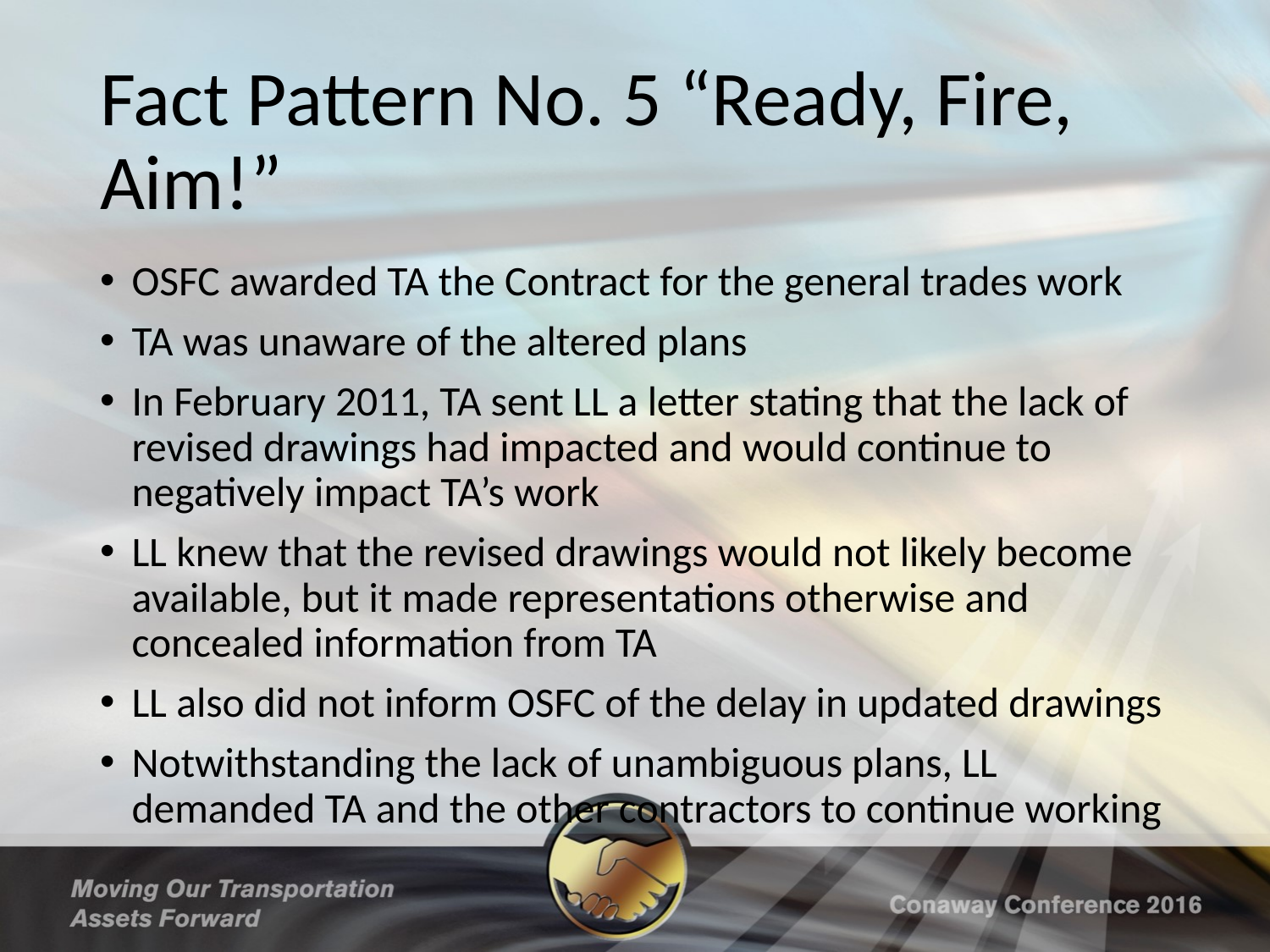

# Fact Pattern No. 5 “Ready, Fire, Aim!”
OSFC awarded TA the Contract for the general trades work
TA was unaware of the altered plans
In February 2011, TA sent LL a letter stating that the lack of revised drawings had impacted and would continue to negatively impact TA’s work
LL knew that the revised drawings would not likely become available, but it made representations otherwise and concealed information from TA
LL also did not inform OSFC of the delay in updated drawings
Notwithstanding the lack of unambiguous plans, LL demanded TA and the other contractors to continue working